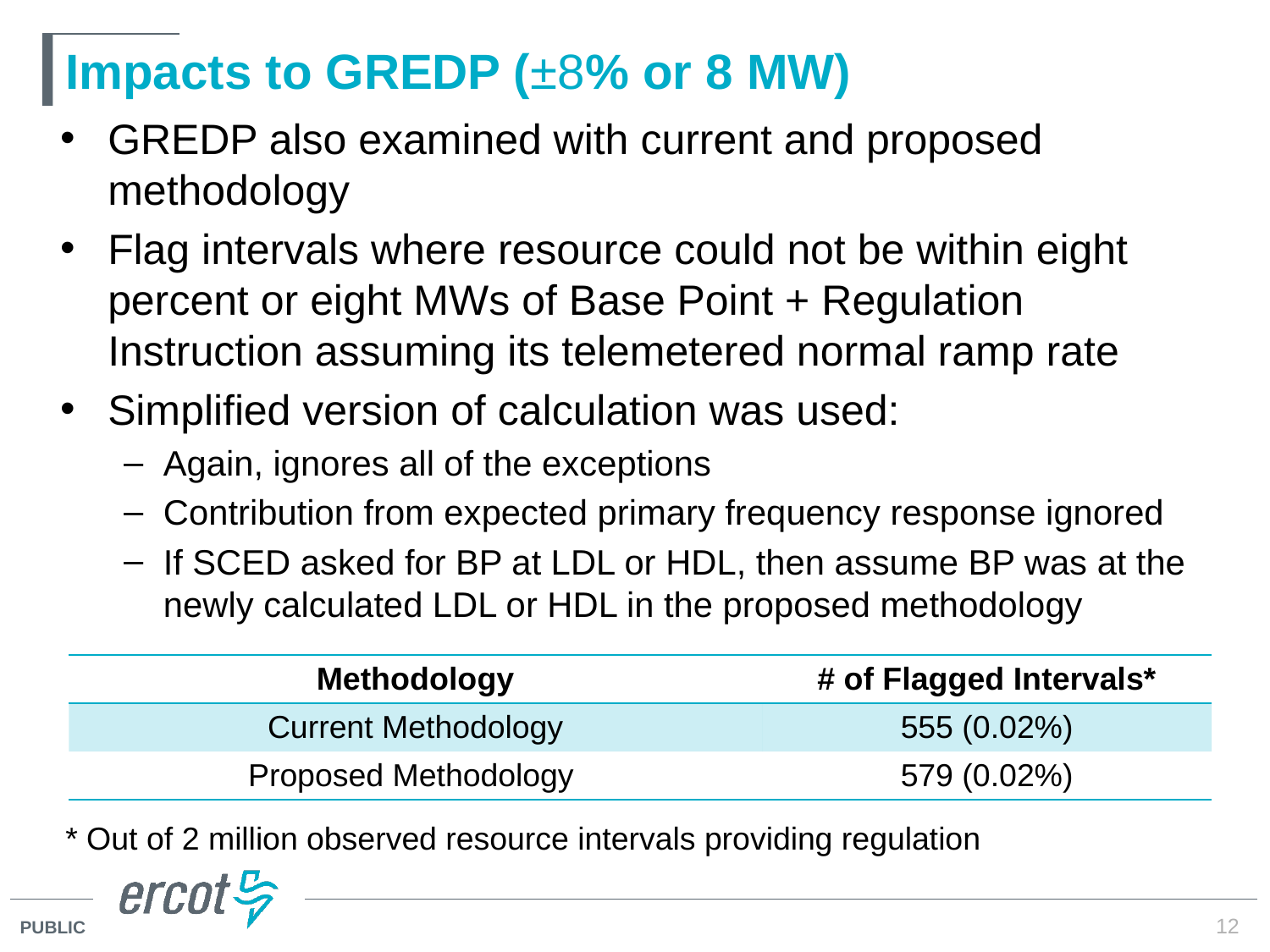

Low Sustainable Limit
# Impacts to GREDP (±8% or 8 MW)
GREDP also examined with current and proposed methodology
Flag intervals where resource could not be within eight percent or eight MWs of Base Point + Regulation Instruction assuming its telemetered normal ramp rate
Simplified version of calculation was used:
Again, ignores all of the exceptions
Contribution from expected primary frequency response ignored
If SCED asked for BP at LDL or HDL, then assume BP was at the newly calculated LDL or HDL in the proposed methodology
| Methodology | # of Flagged Intervals\* |
| --- | --- |
| Current Methodology | 555 (0.02%) |
| Proposed Methodology | 579 (0.02%) |
* Out of 2 million observed resource intervals providing regulation
12